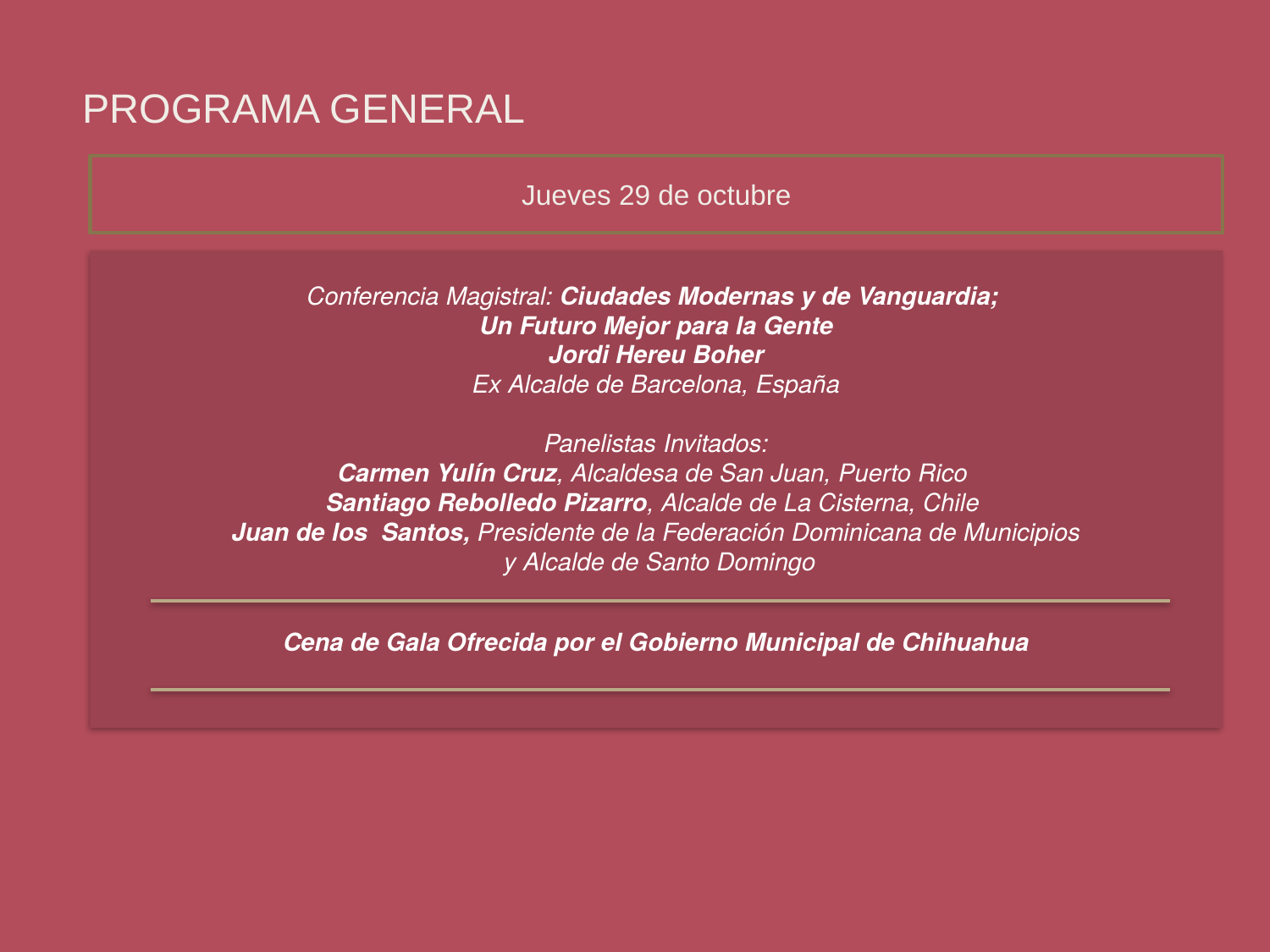

PROGRAMA GENERAL
Jueves 29 de octubre

Conferencia Magistral: Ciudades Modernas y de Vanguardia;
Un Futuro Mejor para la Gente
Jordi Hereu Boher
Ex Alcalde de Barcelona, España

Panelistas Invitados:
Carmen Yulín Cruz, Alcaldesa de San Juan, Puerto Rico
Santiago Rebolledo Pizarro, Alcalde de La Cisterna, Chile
Juan de los  Santos, Presidente de la Federación Dominicana de Municipios
 y Alcalde de Santo Domingo

Cena de Gala Ofrecida por el Gobierno Municipal de Chihuahua